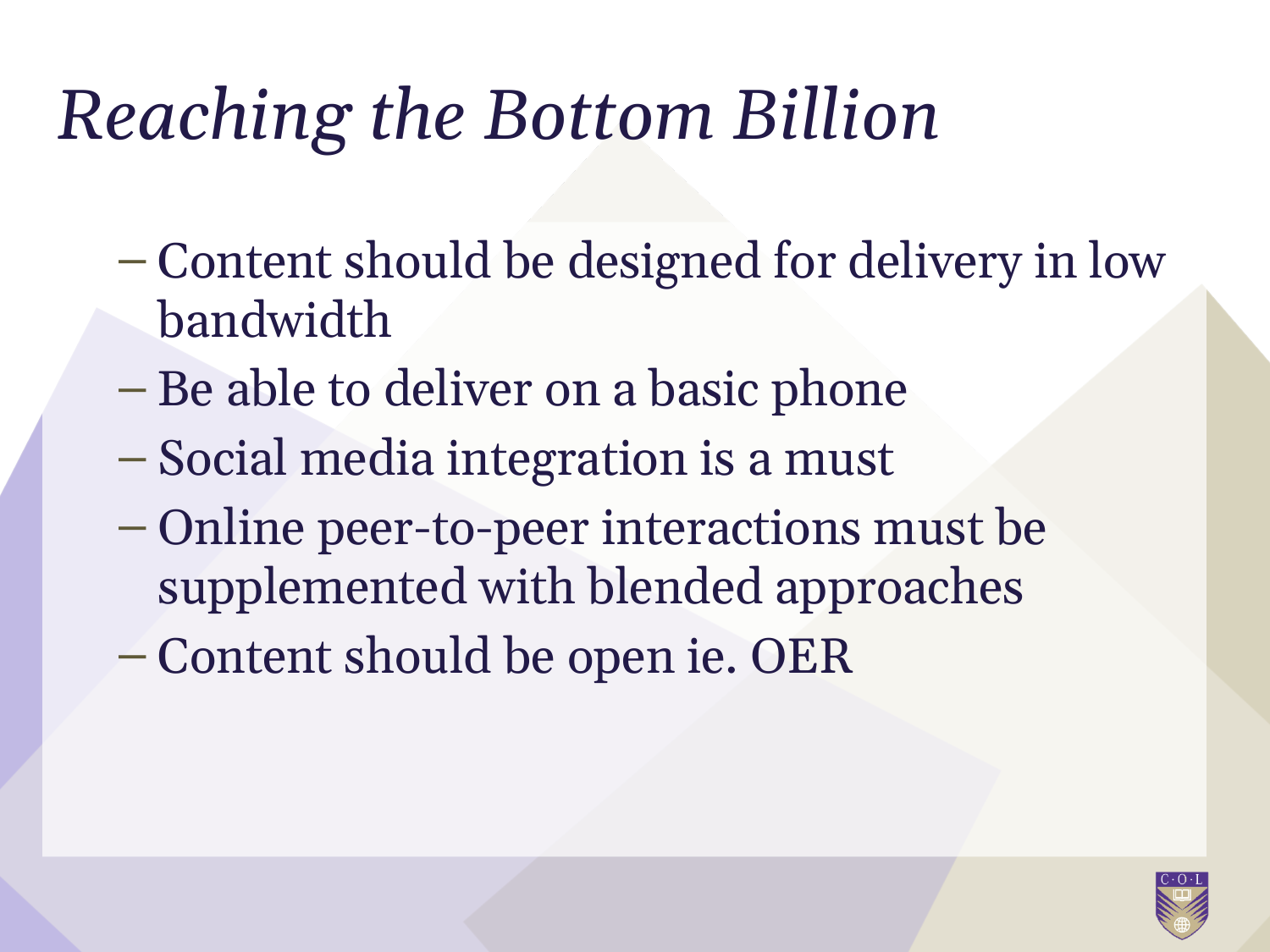

# Reaching the Bottom Billion
Content should be designed for delivery in low bandwidth
Be able to deliver on a basic phone
Social media integration is a must
Online peer-to-peer interactions must be supplemented with blended approaches
Content should be open ie. OER